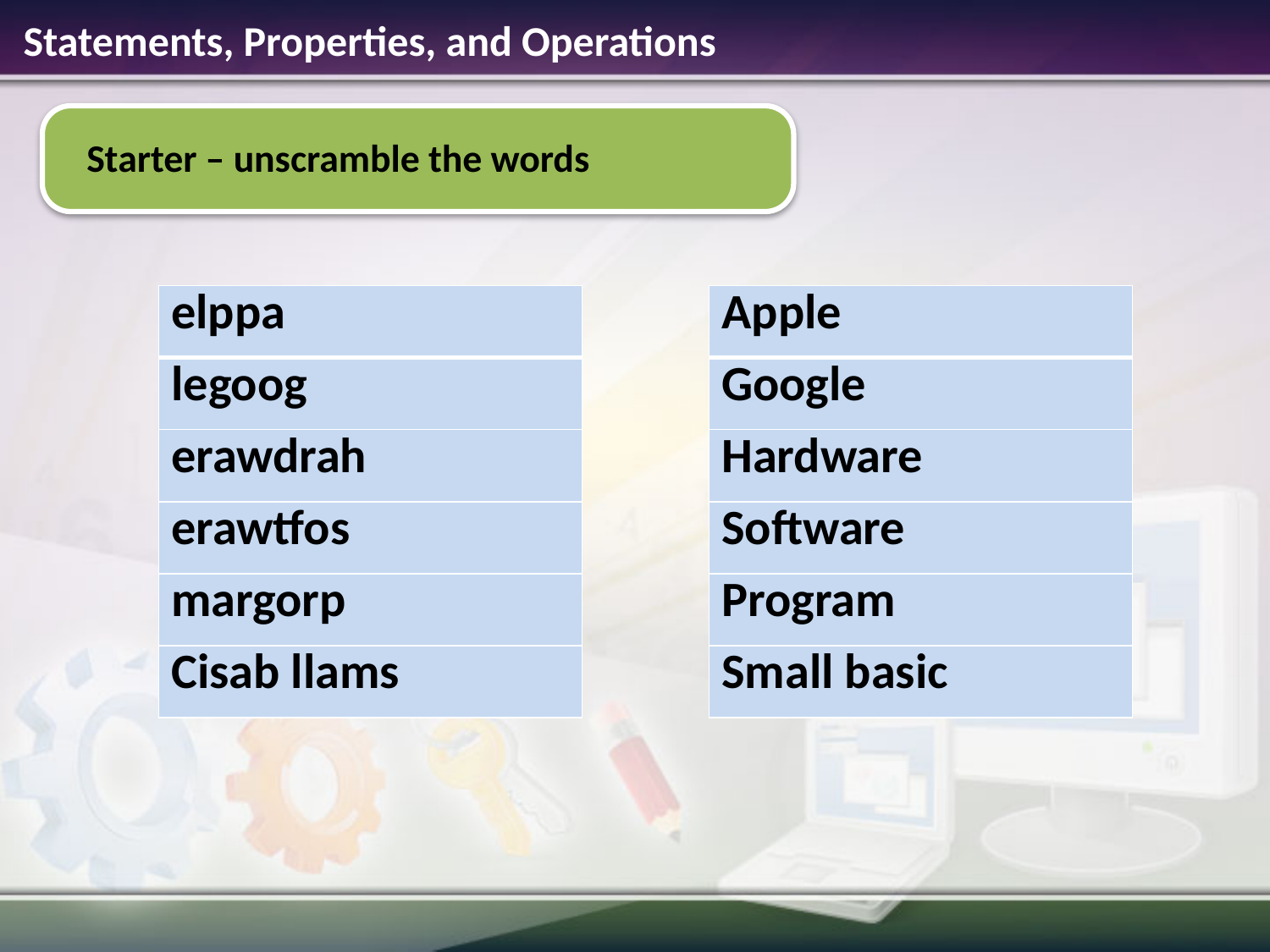

Statements, Properties, and Operations

Starter – unscramble the words
| elppa |
| --- |
| legoog |
| erawdrah |
| erawtfos |
| margorp |
| Cisab llams |
| Apple |
| --- |
| Google |
| Hardware |
| Software |
| Program |
| Small basic |